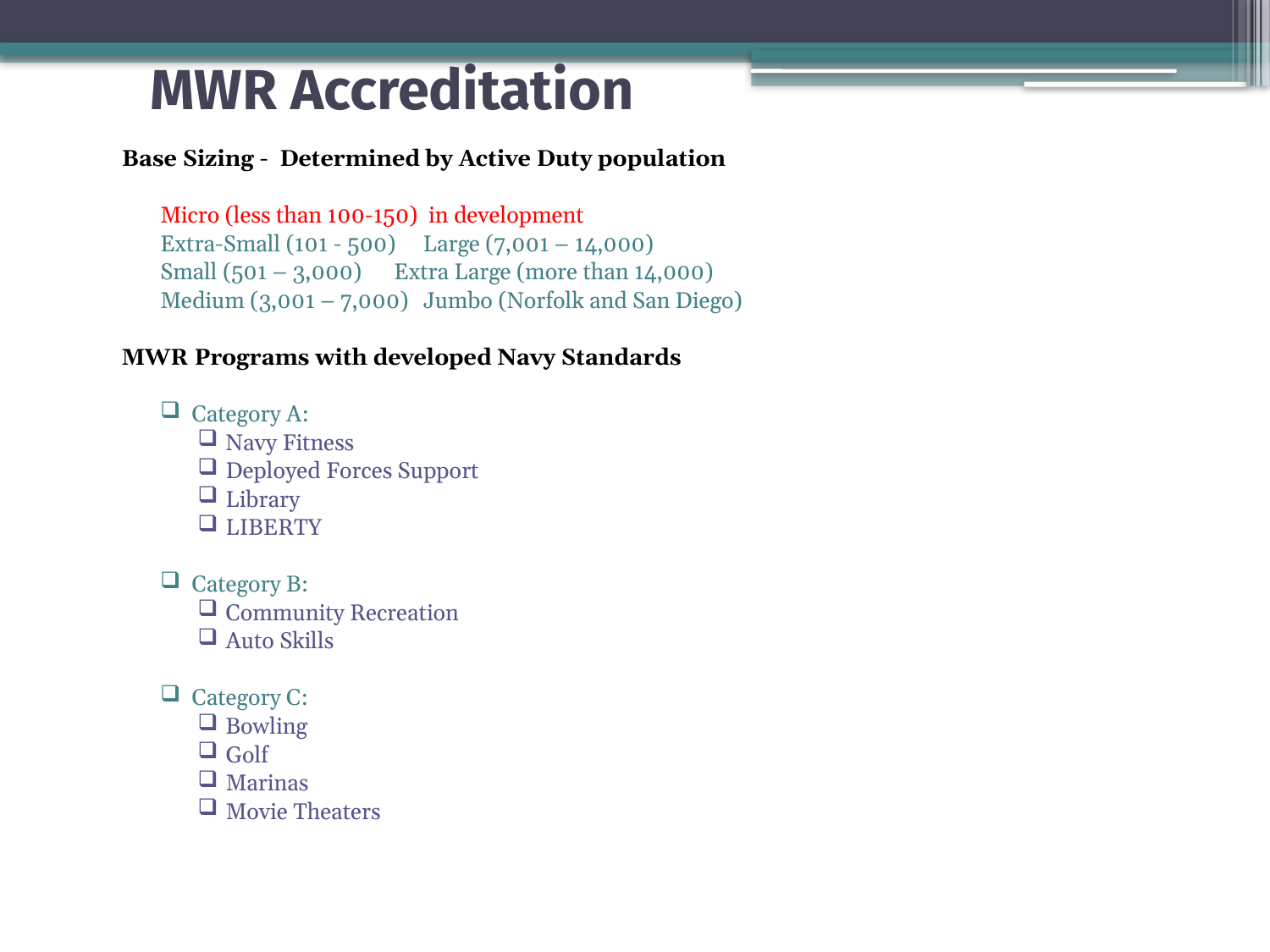

# MWR Accreditation
Base Sizing -  Determined by Active Duty population

Micro (less than 100-150)  in development
Extra-Small (101 - 500) 		Large (7,001 – 14,000)
Small (501 – 3,000) 		Extra Large (more than 14,000)
Medium (3,001 – 7,000) 		Jumbo (Norfolk and San Diego)

MWR Programs with developed Navy Standards

Category A:
Navy Fitness
Deployed Forces Support
Library
LIBERTY

Category B:
Community Recreation
Auto Skills

Category C:
Bowling
Golf
Marinas
Movie Theaters